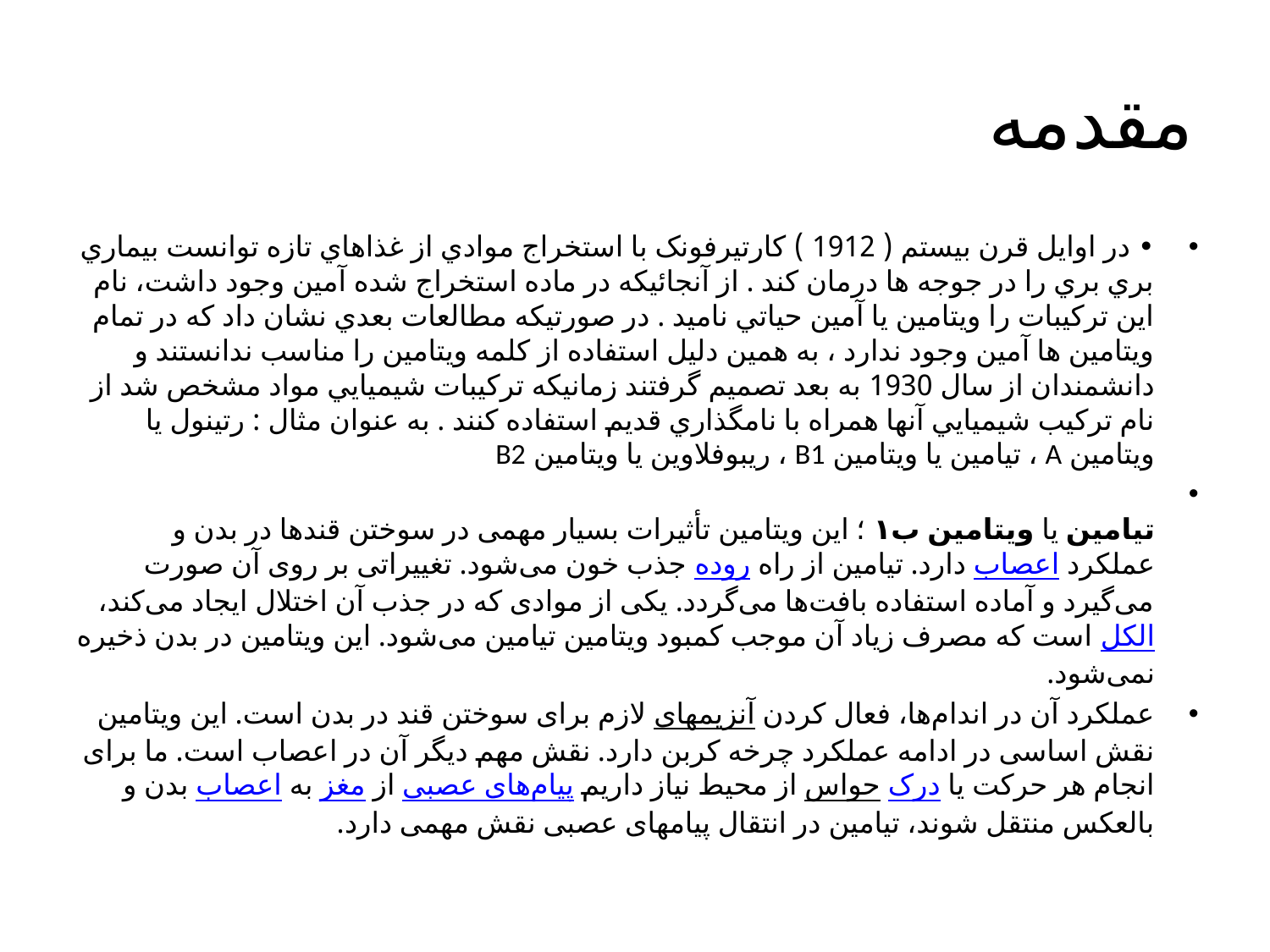

# مقدمه
• در اوايل قرن بيستم ( 1912 ) کارتيرفونک با استخراج موادي از غذاهاي تازه توانست بيماري بري بري را در جوجه ها درمان کند . از آنجائيکه در ماده استخراج شده آمين وجود داشت، نام اين ترکيبات را ويتامين يا آمين حياتي ناميد . در صورتيکه مطالعات بعدي نشان داد که در تمام ويتامين ها آمين وجود ندارد ، به همين دليل استفاده از کلمه ويتامين را مناسب ندانستند و دانشمندان از سال 1930 به بعد تصميم گرفتند زمانيکه ترکيبات شيميايي مواد مشخص شد از نام ترکيب شيميايي آنها همراه با نامگذاري قديم استفاده کنند . به عنوان مثال : رتينول يا ويتامين A ، تیامين يا ویتامین B1 ، ريبوفلاوين يا ويتامين B2
تیامین یا ویتامین ب۱ ؛ این ویتامین تأثیرات بسیار مهمی در سوختن قندها در بدن و عملکرد اعصاب دارد. تیامین از راه روده جذب خون می‌شود. تغییراتی بر روی آن صورت می‌گیرد و آماده استفاده بافت‌ها می‌گردد. یکی از موادی که در جذب آن اختلال ایجاد می‌کند، الکل است که مصرف زیاد آن موجب کمبود ویتامین تیامین می‌شود. این ویتامین در بدن ذخیره نمی‌شود.
عملکرد آن در اندام‌ها، فعال کردن آنزیمهای لازم برای سوختن قند در بدن است. این ویتامین نقش اساسی در ادامه عملکرد چرخه کربن دارد. نقش مهم دیگر آن در اعصاب است. ما برای انجام هر حرکت یا درک حواس از محیط نیاز داریم پیام‌های عصبی از مغز به اعصاب بدن و بالعکس منتقل شوند، تیامین در انتقال پیامهای عصبی نقش مهمی دارد.